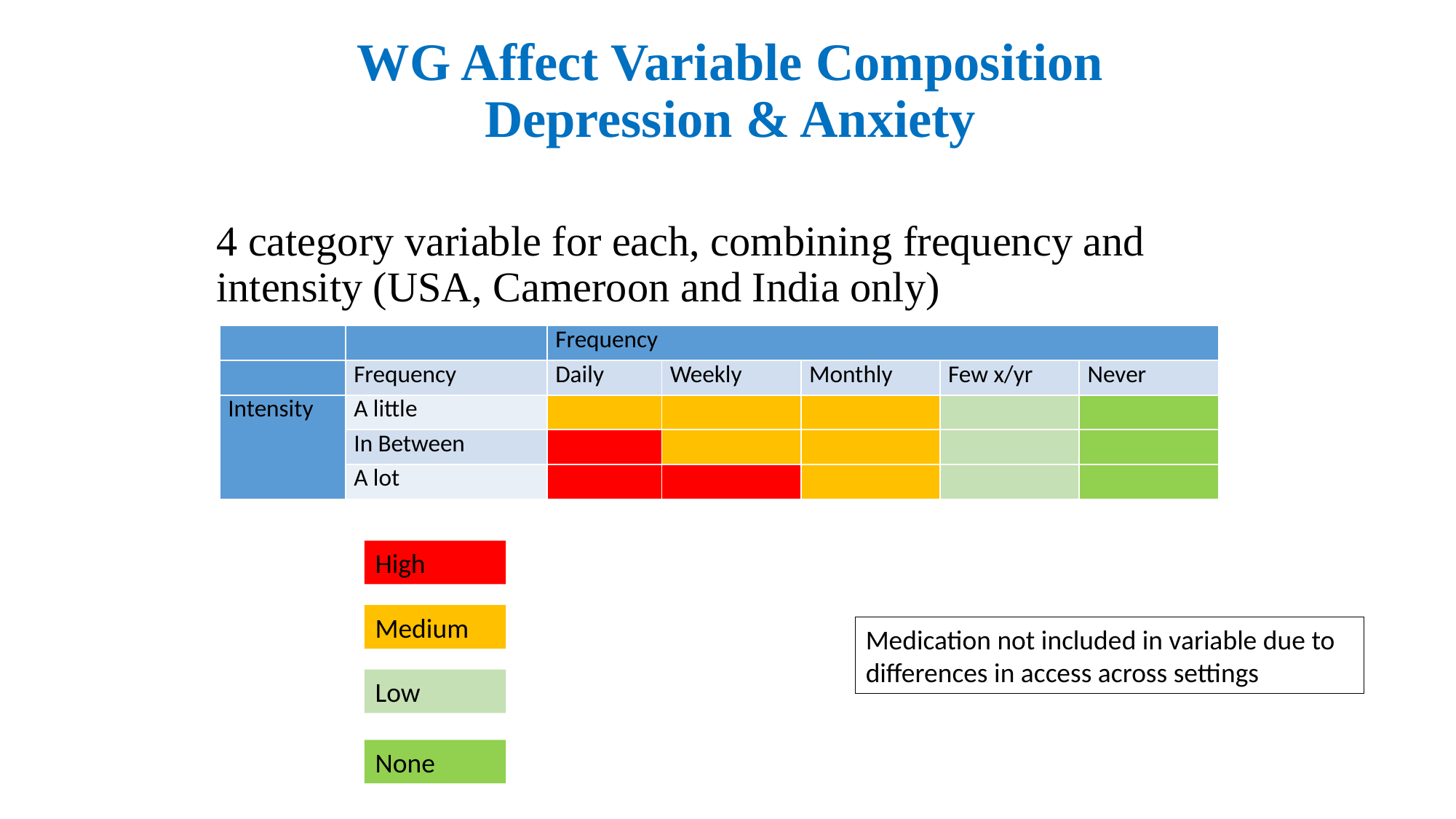

# Methods
WG Affect Variable Composition
Depression & Anxiety
4 category variable for each, combining frequency and intensity (USA, Cameroon and India only)

|  |  | Frequency |  |  |  |  |
| --- | --- | --- | --- | --- | --- | --- |
|  | Frequency | Daily | Weekly | Monthly | Few x/yr | Never |
| Intensity | A little |  |  |  |  |  |
|  | In Between |  |  |  |  |  |
|  | A lot |  |  |  |  |  |
High
Medium
Medication not included in variable due to differences in access across settings
Low
None